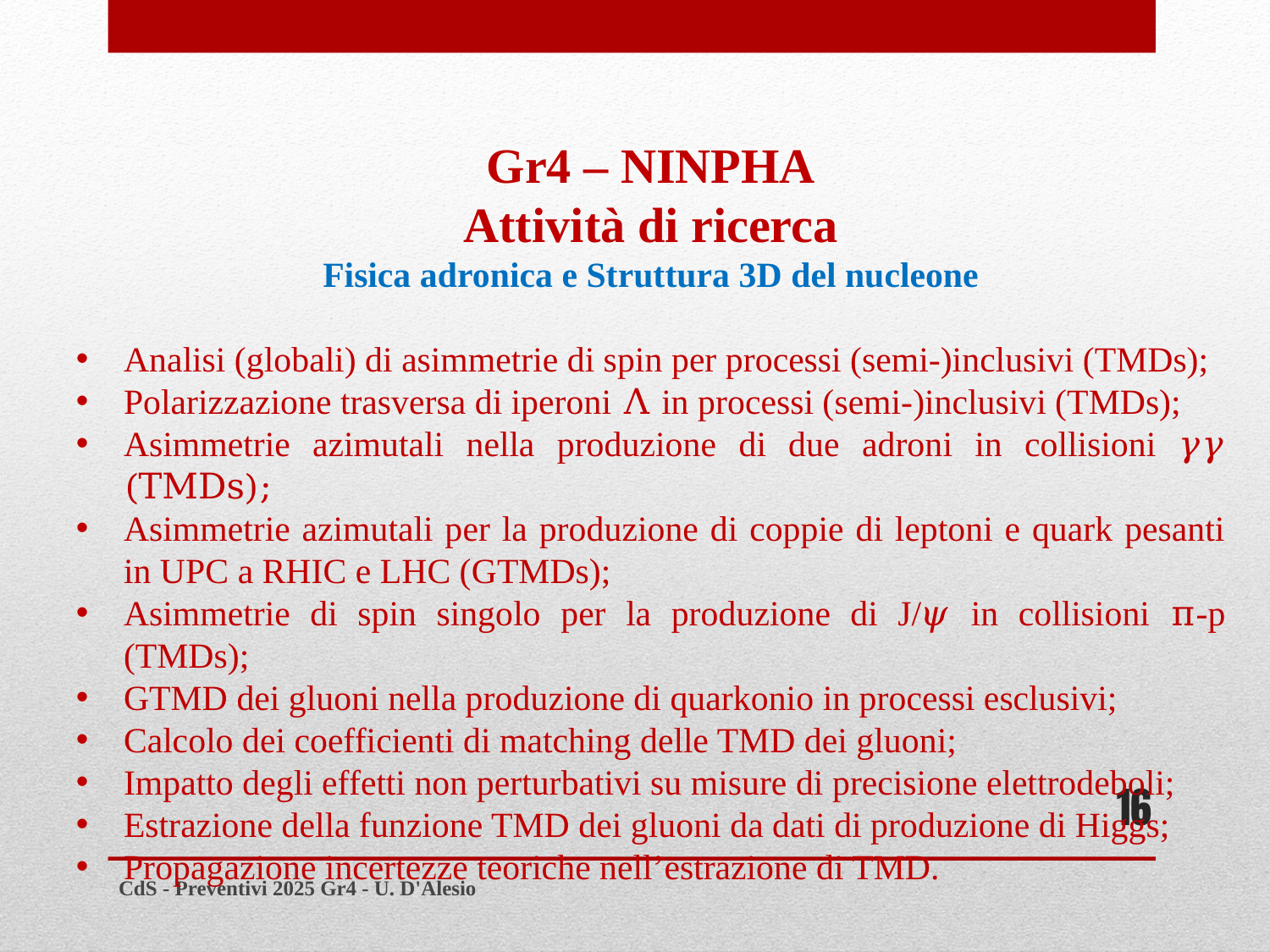

Gr4 – NINPHA
Attività di ricerca
Fisica adronica e Struttura 3D del nucleone

Analisi (globali) di asimmetrie di spin per processi (semi-)inclusivi (TMDs);
Polarizzazione trasversa di iperoni Λ in processi (semi-)inclusivi (TMDs);
Asimmetrie azimutali nella produzione di due adroni in collisioni 𝛾𝛾 (TMDs);
Asimmetrie azimutali per la produzione di coppie di leptoni e quark pesanti in UPC a RHIC e LHC (GTMDs);
Asimmetrie di spin singolo per la produzione di J/𝜓 in collisioni π-p (TMDs);
GTMD dei gluoni nella produzione di quarkonio in processi esclusivi;
Calcolo dei coefficienti di matching delle TMD dei gluoni;
Impatto degli effetti non perturbativi su misure di precisione elettrodeboli;
Estrazione della funzione TMD dei gluoni da dati di produzione di Higgs;
Propagazione incertezze teoriche nell’estrazione di TMD.
16
CdS - Preventivi 2025 Gr4 - U. D'Alesio